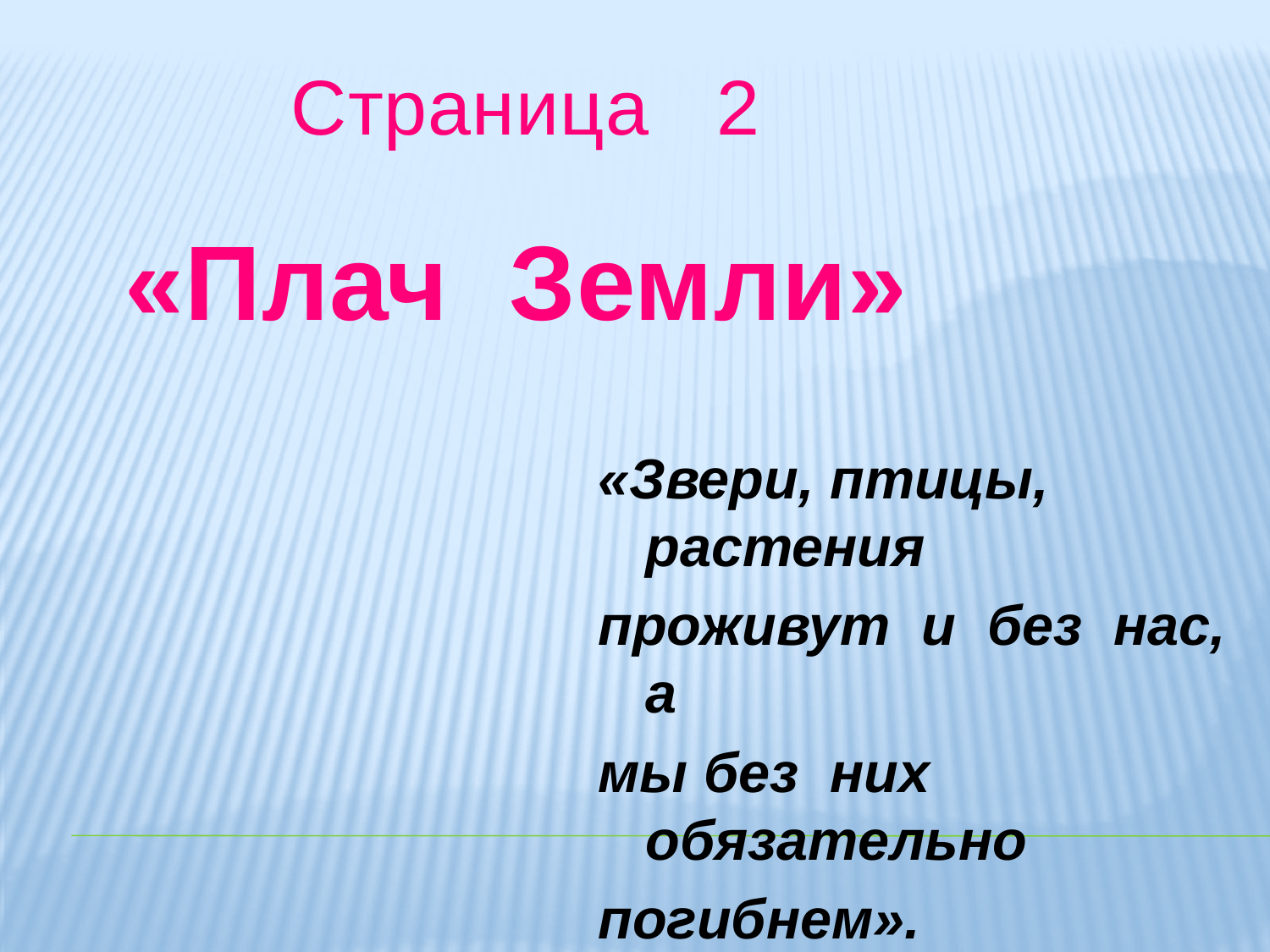

Страница   2

«Плач  Земли»
«Звери, птицы,  растения
проживут  и  без  нас,  а
мы без  них обязательно
погибнем».
#